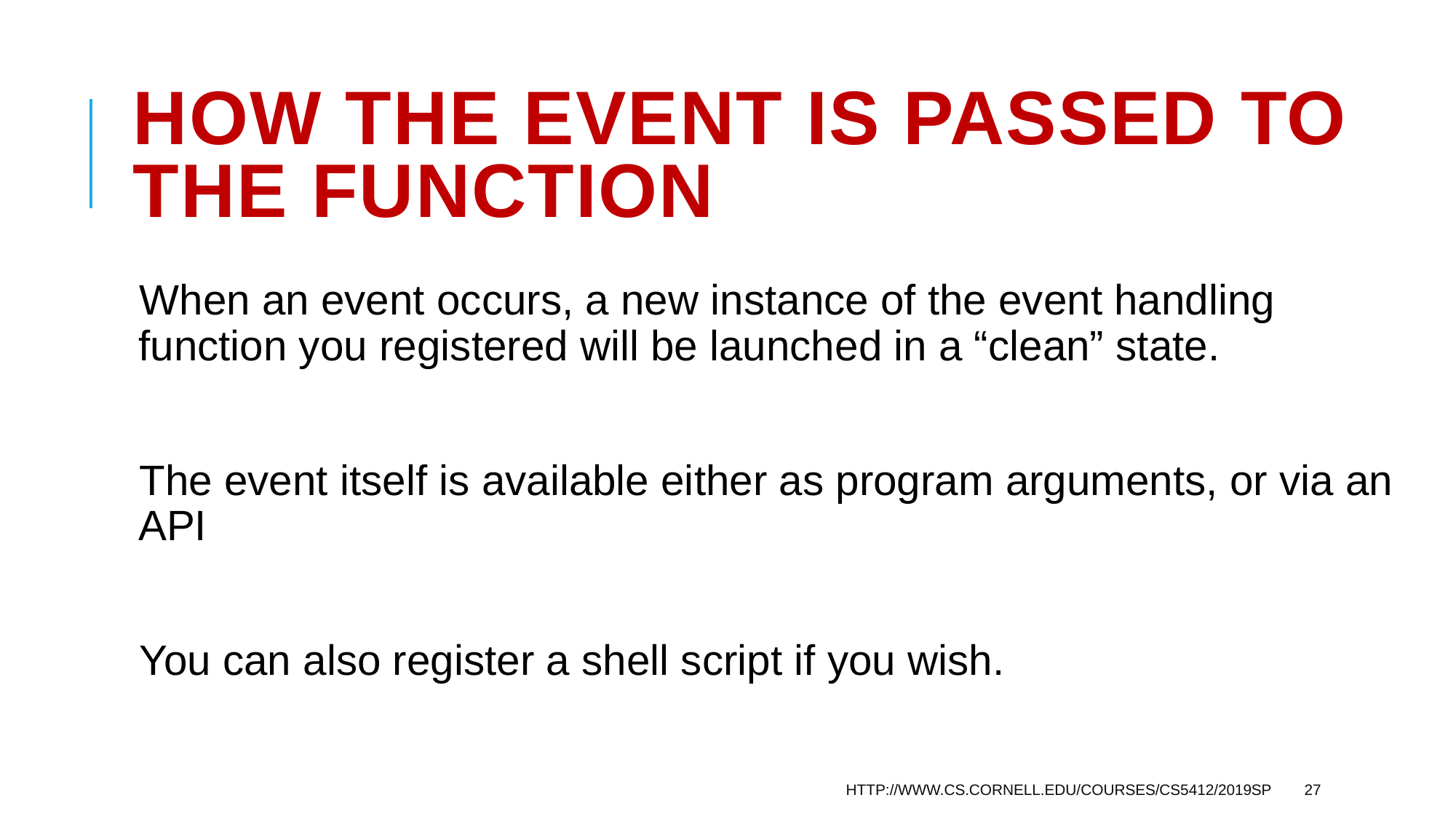

# How the event is passed to the function
When an event occurs, a new instance of the event handling function you registered will be launched in a “clean” state.

The event itself is available either as program arguments, or via an API

You can also register a shell script if you wish.
http://www.cs.cornell.edu/courses/cs5412/2019sp
27